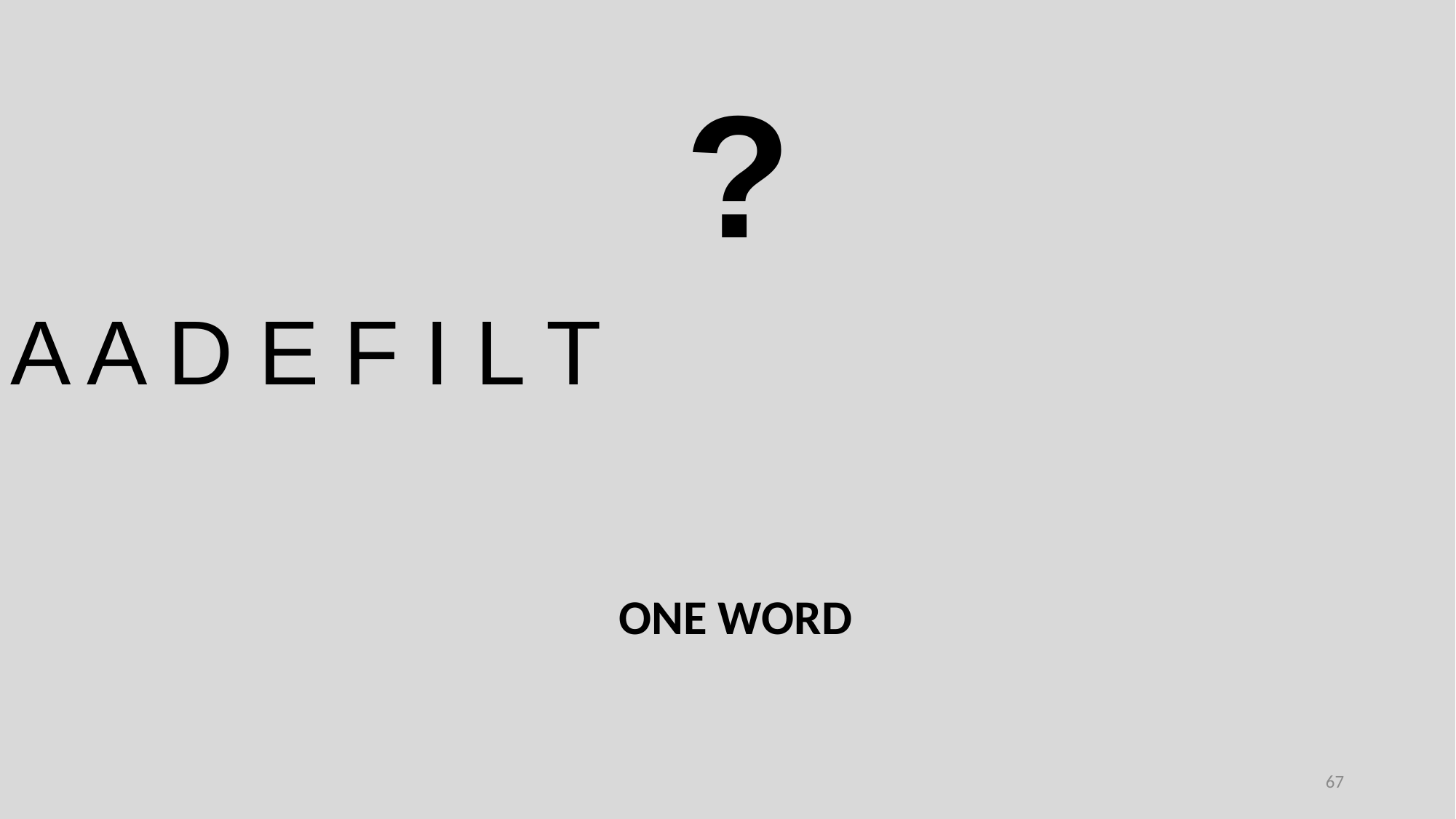

?
A A D E F I L T
ONE WORD
67